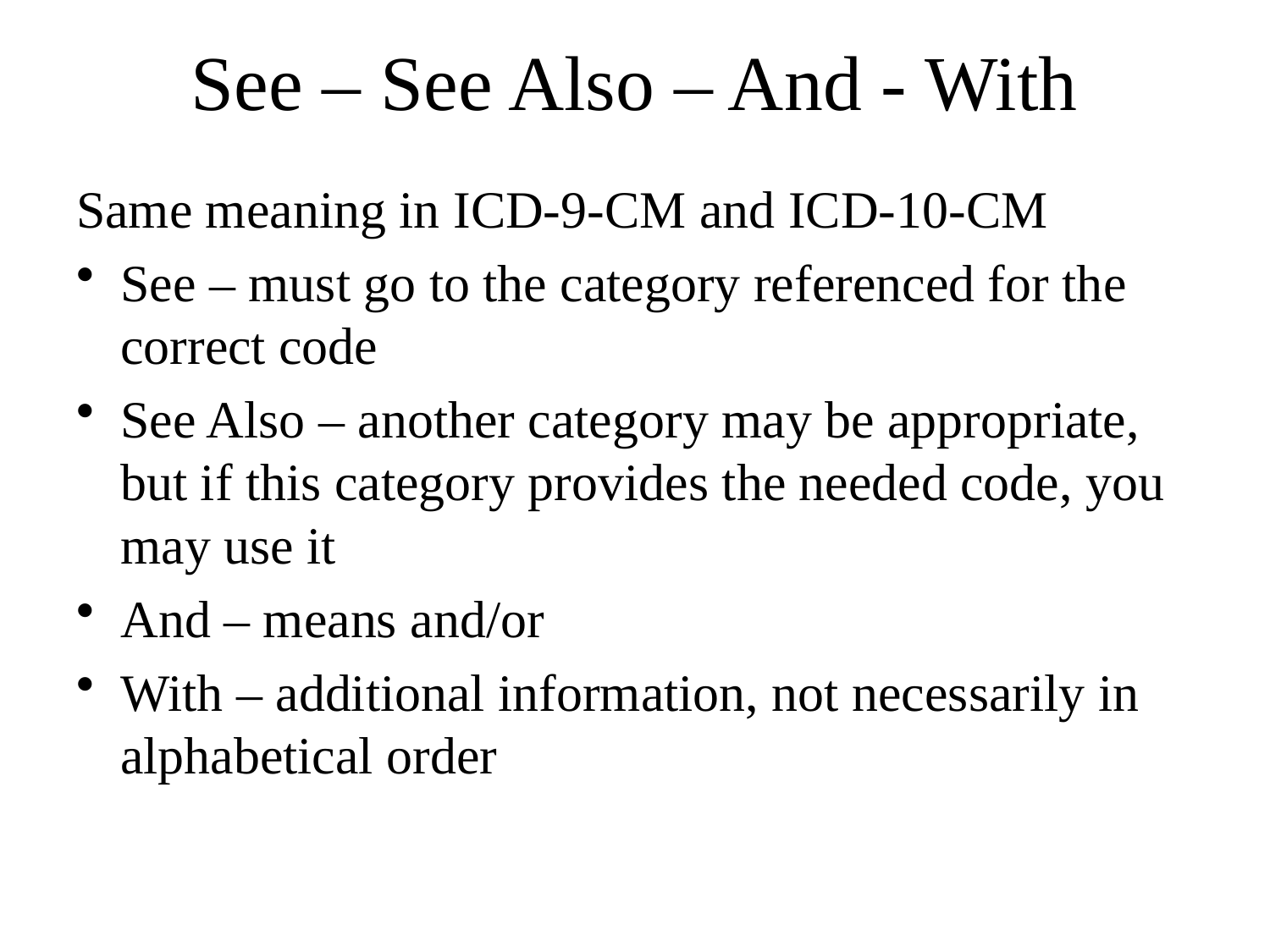

# See – See Also – And - With
Same meaning in ICD-9-CM and ICD-10-CM
See – must go to the category referenced for the correct code
See Also – another category may be appropriate, but if this category provides the needed code, you may use it
And – means and/or
With – additional information, not necessarily in alphabetical order